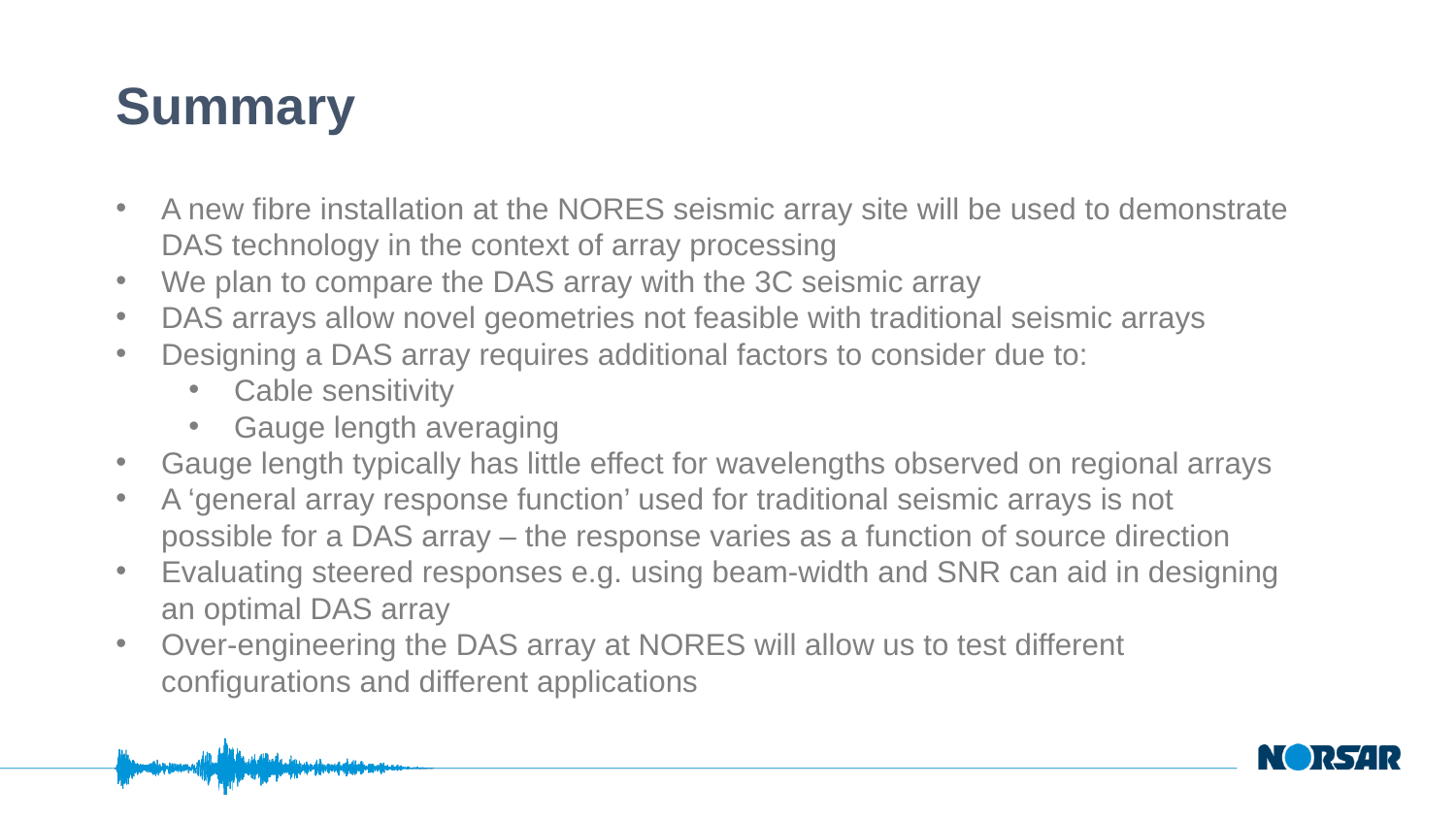

# Summary
A new fibre installation at the NORES seismic array site will be used to demonstrate DAS technology in the context of array processing
We plan to compare the DAS array with the 3C seismic array
DAS arrays allow novel geometries not feasible with traditional seismic arrays
Designing a DAS array requires additional factors to consider due to:
Cable sensitivity
Gauge length averaging
Gauge length typically has little effect for wavelengths observed on regional arrays
A ‘general array response function’ used for traditional seismic arrays is not possible for a DAS array – the response varies as a function of source direction
Evaluating steered responses e.g. using beam-width and SNR can aid in designing an optimal DAS array
Over-engineering the DAS array at NORES will allow us to test different configurations and different applications